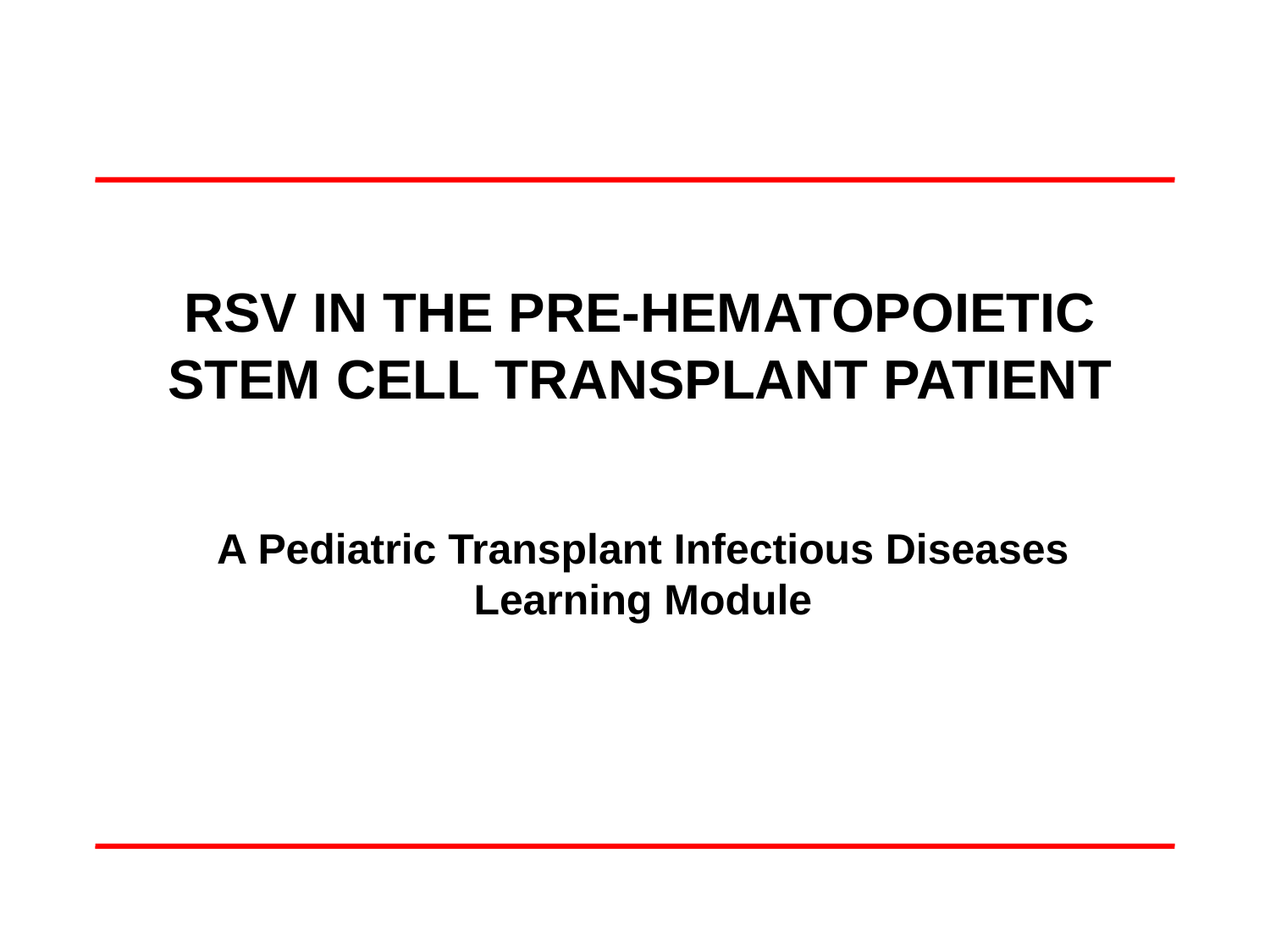

# RSV in the Pre-Hematopoietic STEM Cell Transplant Patient
A Pediatric Transplant Infectious Diseases Learning Module